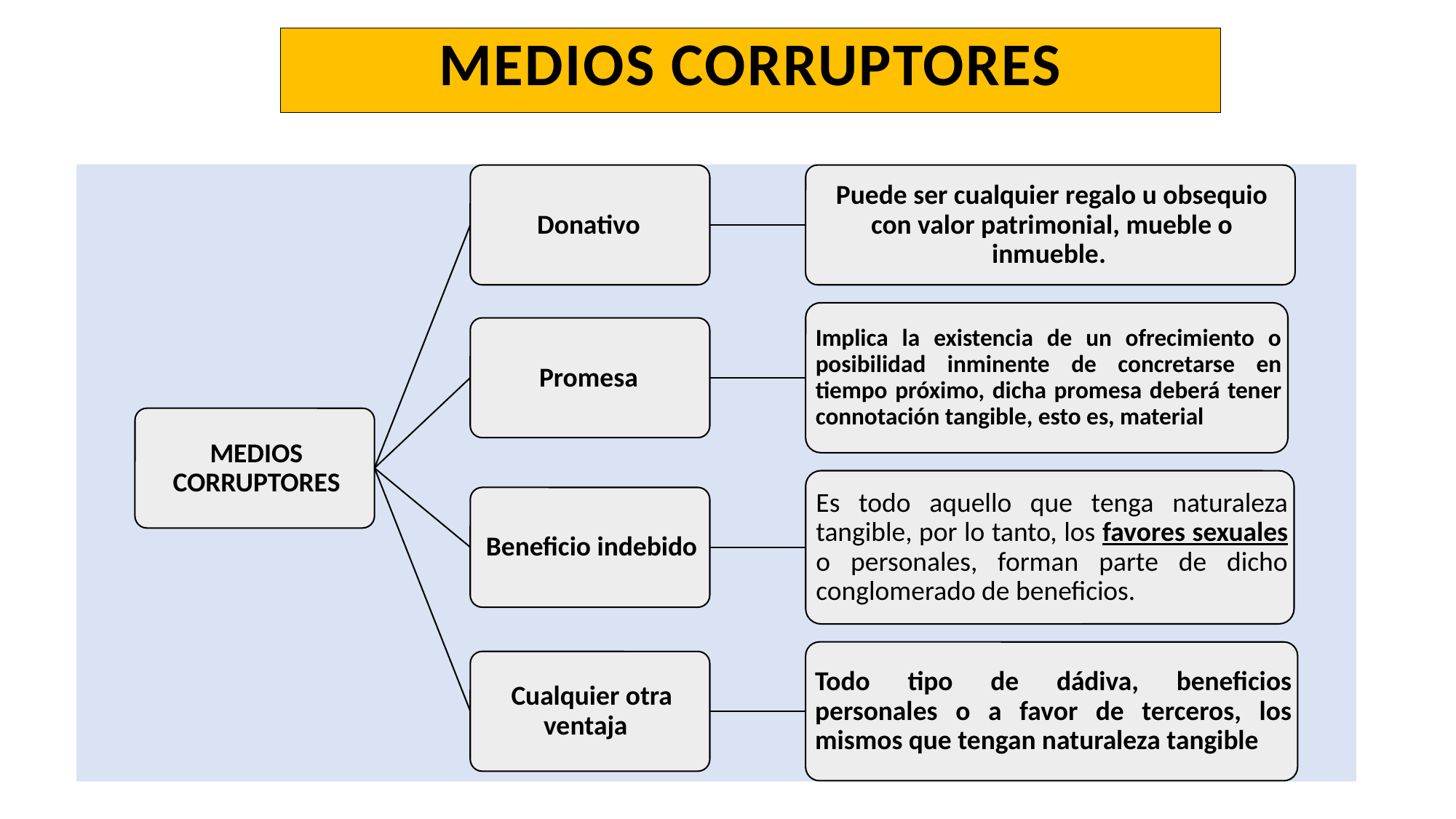

MEDIOS CORRUPTORES
MEDIOS CORRUPTORES

Donativo

Puede ser cualquier regalo u obsequio con valor patrimonial, mueble o inmueble.

Promesa

Implica la existencia de un ofrecimiento o posibilidad inminente de concretarse en tiempo próximo, dicha promesa deberá tener connotación tangible, esto es, material

Beneficio indebido

Es todo aquello que tenga naturaleza tangible, por lo tanto, los favores sexuales o personales, forman parte de dicho conglomerado de beneficios.

Cualquier otra ventaja

Todo tipo de dádiva, beneficios personales o a favor de terceros, los mismos que tengan naturaleza tangible